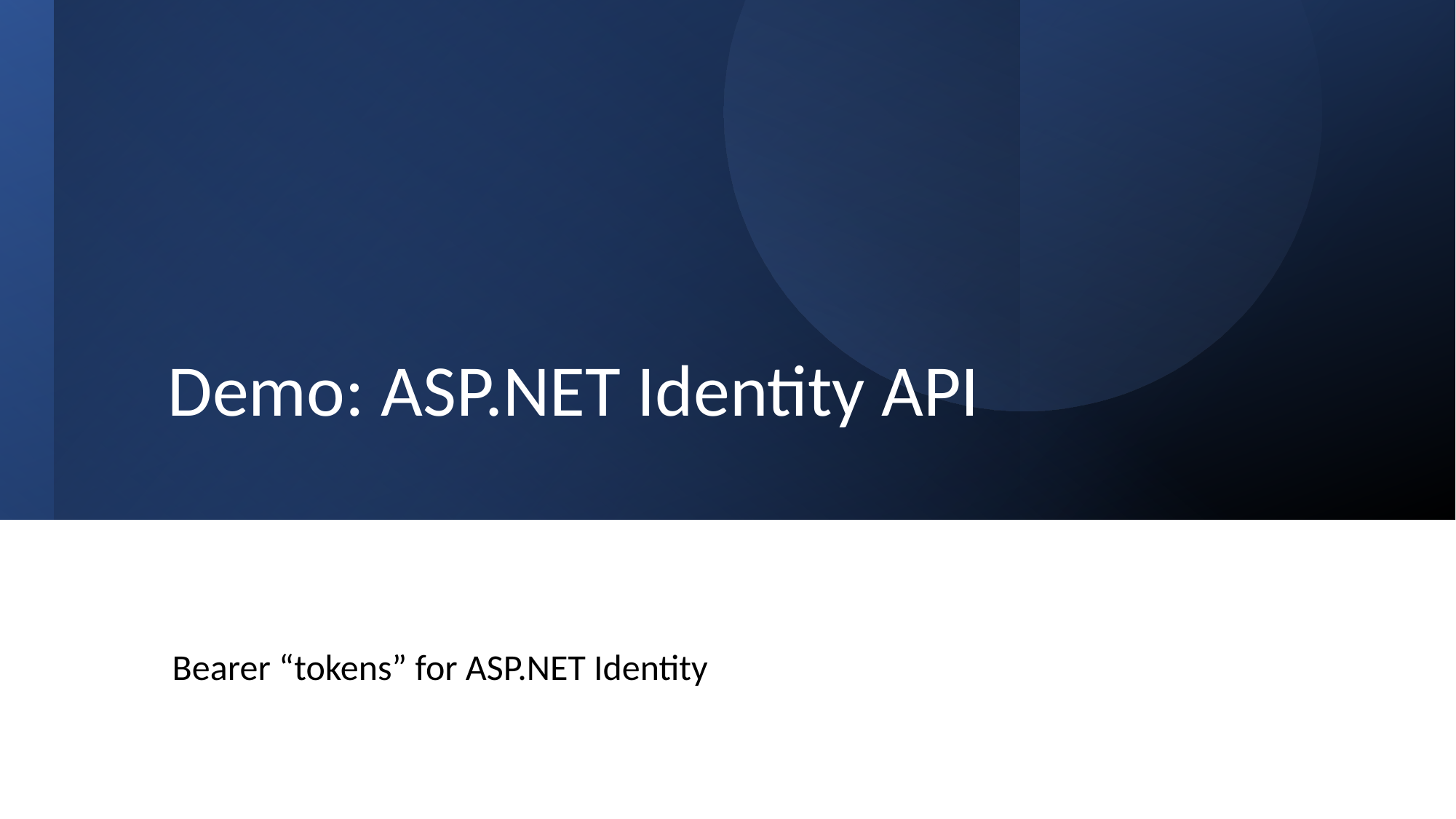

# Demo: ASP.NET Identity API
Bearer “tokens” for ASP.NET Identity